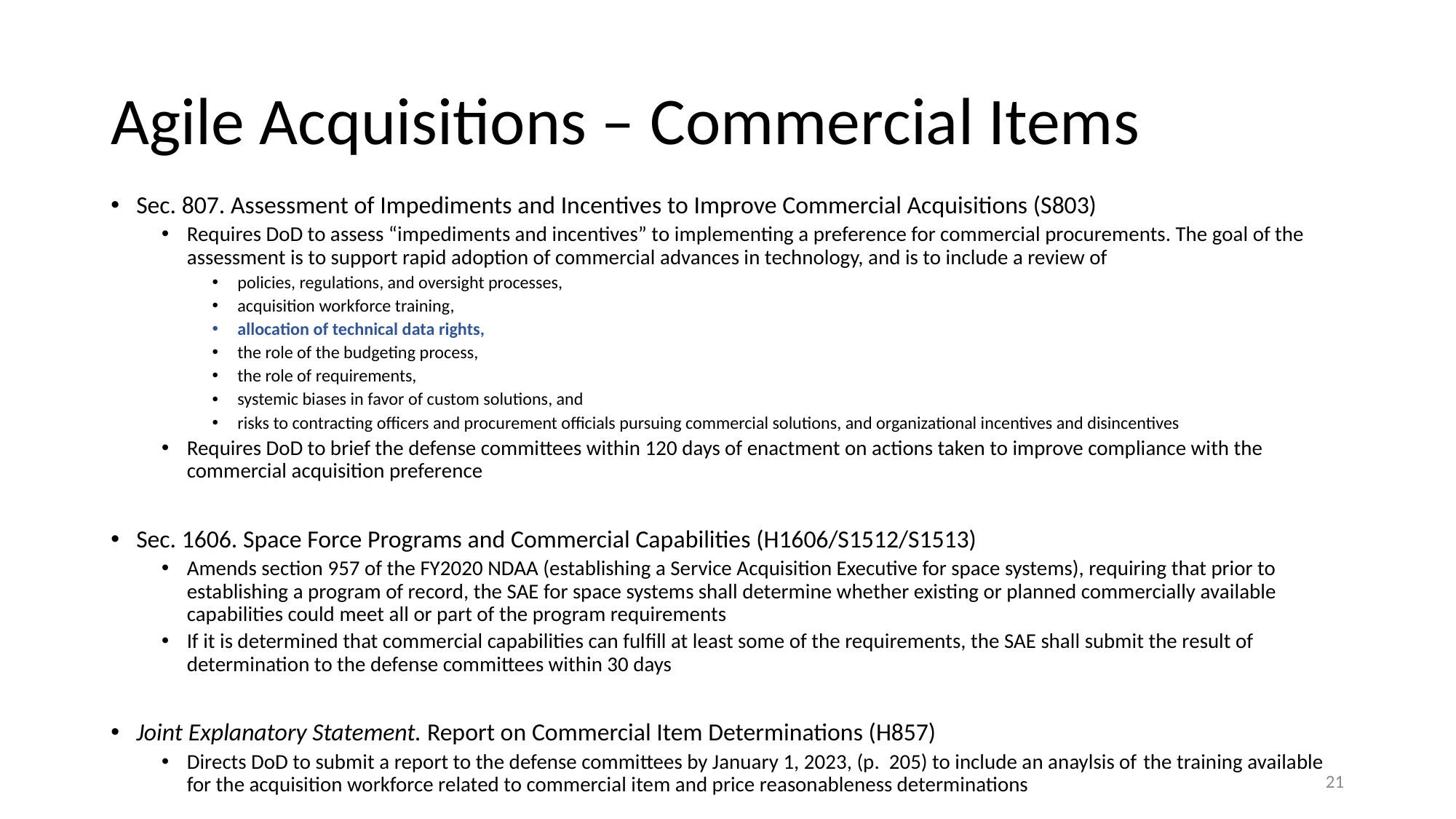

# Agile Acquisitions – Commercial Items
Sec. 807. Assessment of Impediments and Incentives to Improve Commercial Acquisitions (S803)
Requires DoD to assess “impediments and incentives” to implementing a preference for commercial procurements. The goal of the assessment is to support rapid adoption of commercial advances in technology, and is to include a review of
policies, regulations, and oversight processes,
acquisition workforce training,
allocation of technical data rights,
the role of the budgeting process,
the role of requirements,
systemic biases in favor of custom solutions, and
risks to contracting officers and procurement officials pursuing commercial solutions, and organizational incentives and disincentives
Requires DoD to brief the defense committees within 120 days of enactment on actions taken to improve compliance with the commercial acquisition preference

Sec. 1606. Space Force Programs and Commercial Capabilities (H1606/S1512/S1513)
Amends section 957 of the FY2020 NDAA (establishing a Service Acquisition Executive for space systems), requiring that prior to establishing a program of record, the SAE for space systems shall determine whether existing or planned commercially available capabilities could meet all or part of the program requirements
If it is determined that commercial capabilities can fulfill at least some of the requirements, the SAE shall submit the result of determination to the defense committees within 30 days

Joint Explanatory Statement. Report on Commercial Item Determinations (H857)
Directs DoD to submit a report to the defense committees by January 1, 2023, (p.  205) to include an anaylsis of the training available for the acquisition workforce related to commercial item and price reasonableness determinations

21